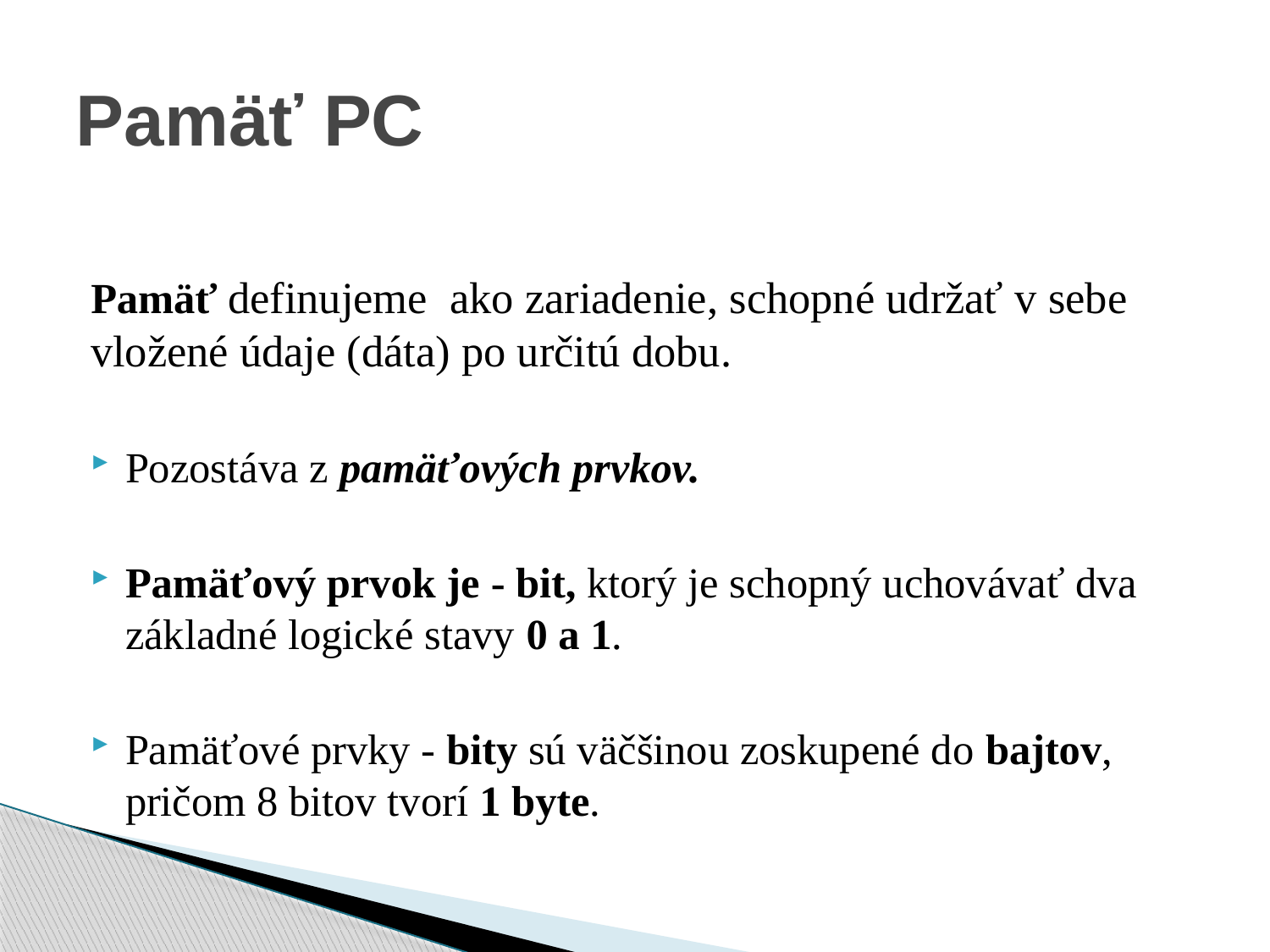

# Pamäť PC

Pamäť definujeme  ako zariadenie, schopné udržať v sebe vložené údaje (dáta) po určitú dobu.

Pozostáva z pamäťových prvkov.

Pamäťový prvok je - bit, ktorý je schopný uchovávať dva základné logické stavy 0 a 1.

Pamäťové prvky - bity sú väčšinou zoskupené do bajtov, pričom 8 bitov tvorí 1 byte.